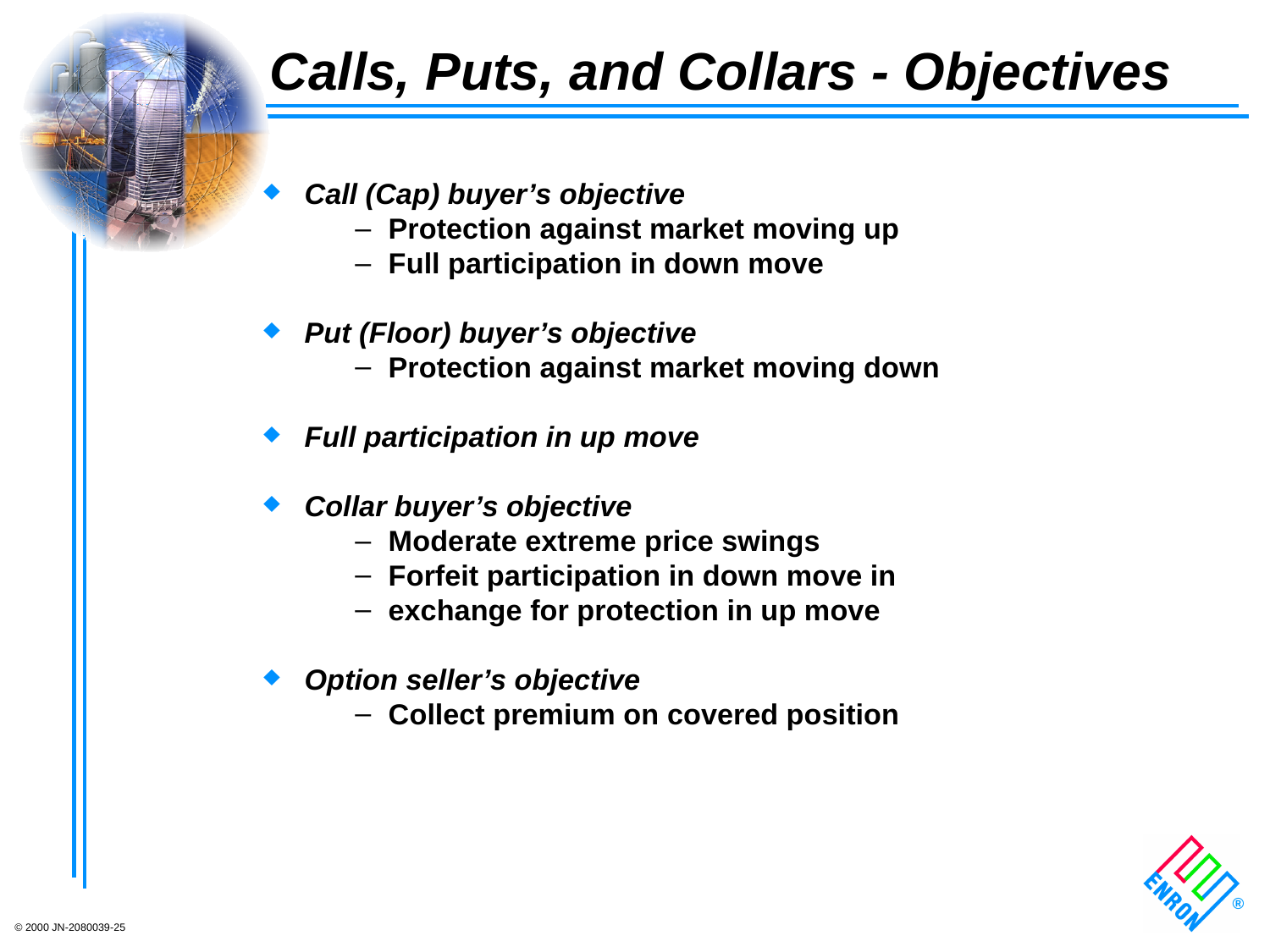

# Calls, Puts, and Collars - Objectives
Call (Cap) buyer’s objective
Protection against market moving up
Full participation in down move

Put (Floor) buyer’s objective
Protection against market moving down

Full participation in up move

Collar buyer’s objective
Moderate extreme price swings
Forfeit participation in down move in
exchange for protection in up move

Option seller’s objective
Collect premium on covered position